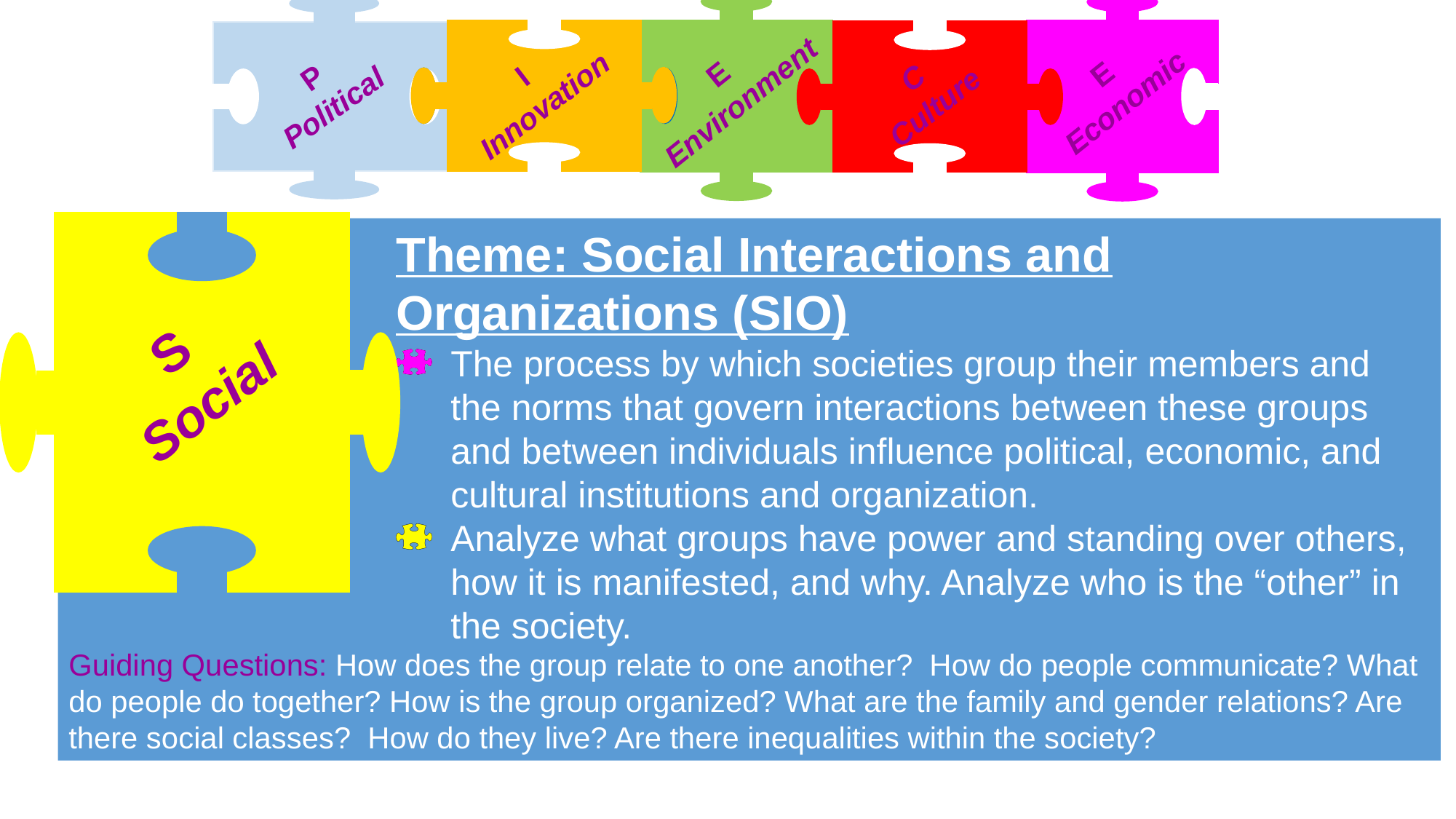

E
Environment
E
Economic
I
Innovation
S
Social
C
Culture

P
Political

Theme: Social Interactions and Organizations (SIO)
The process by which societies group their members and the norms that govern interactions between these groups and between individuals influence political, economic, and cultural institutions and organization.
Analyze what groups have power and standing over others, how it is manifested, and why. Analyze who is the “other” in the society.
Guiding Questions: How does the group relate to one another?  How do people communicate? What do people do together? How is the group organized? What are the family and gender relations? Are there social classes?  How do they live? Are there inequalities within the society?
S
Social